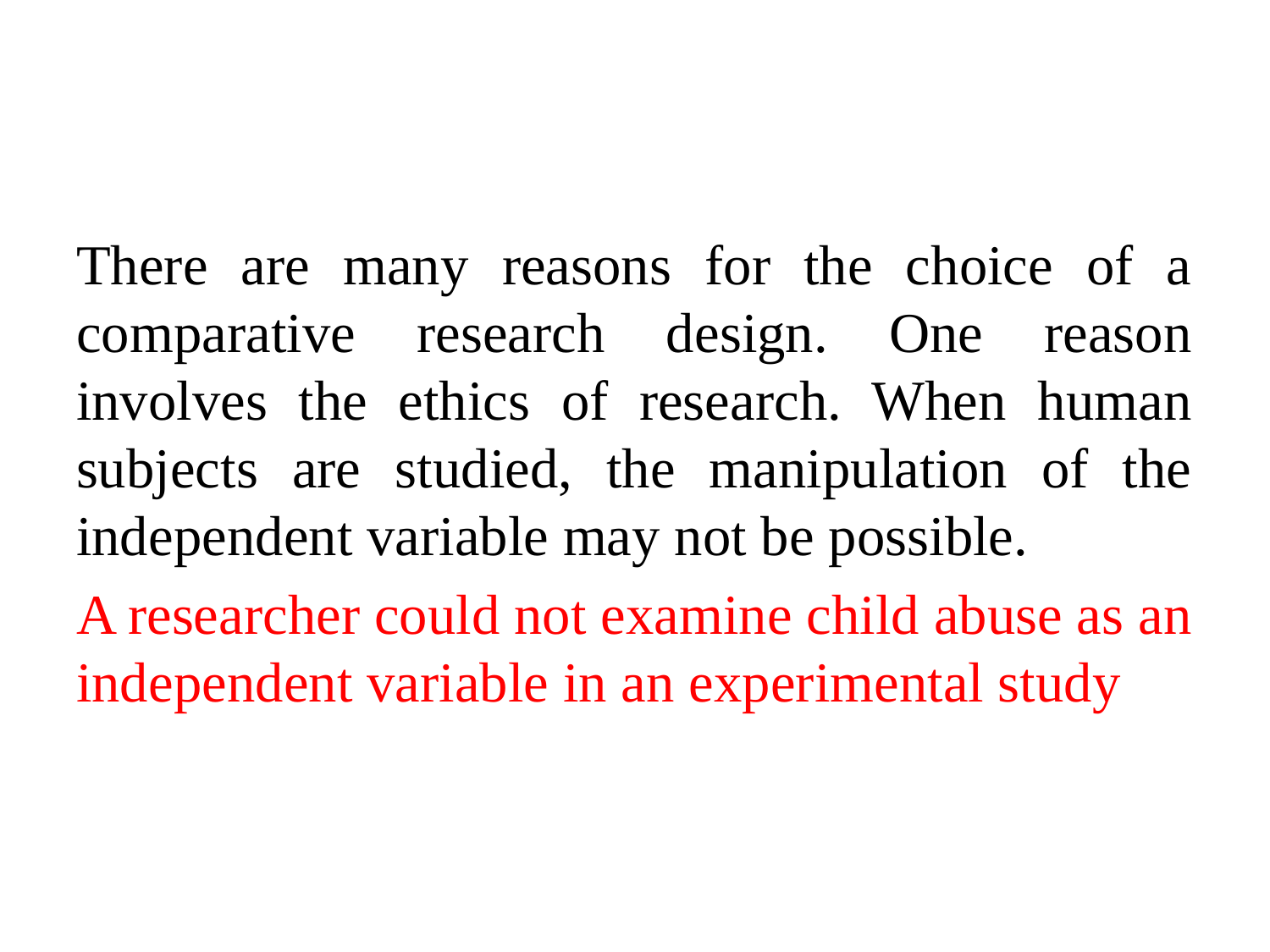

#
There are many reasons for the choice of a comparative research design. One reason involves the ethics of research. When human subjects are studied, the manipulation of the independent variable may not be possible.
A researcher could not examine child abuse as an independent variable in an experimental study